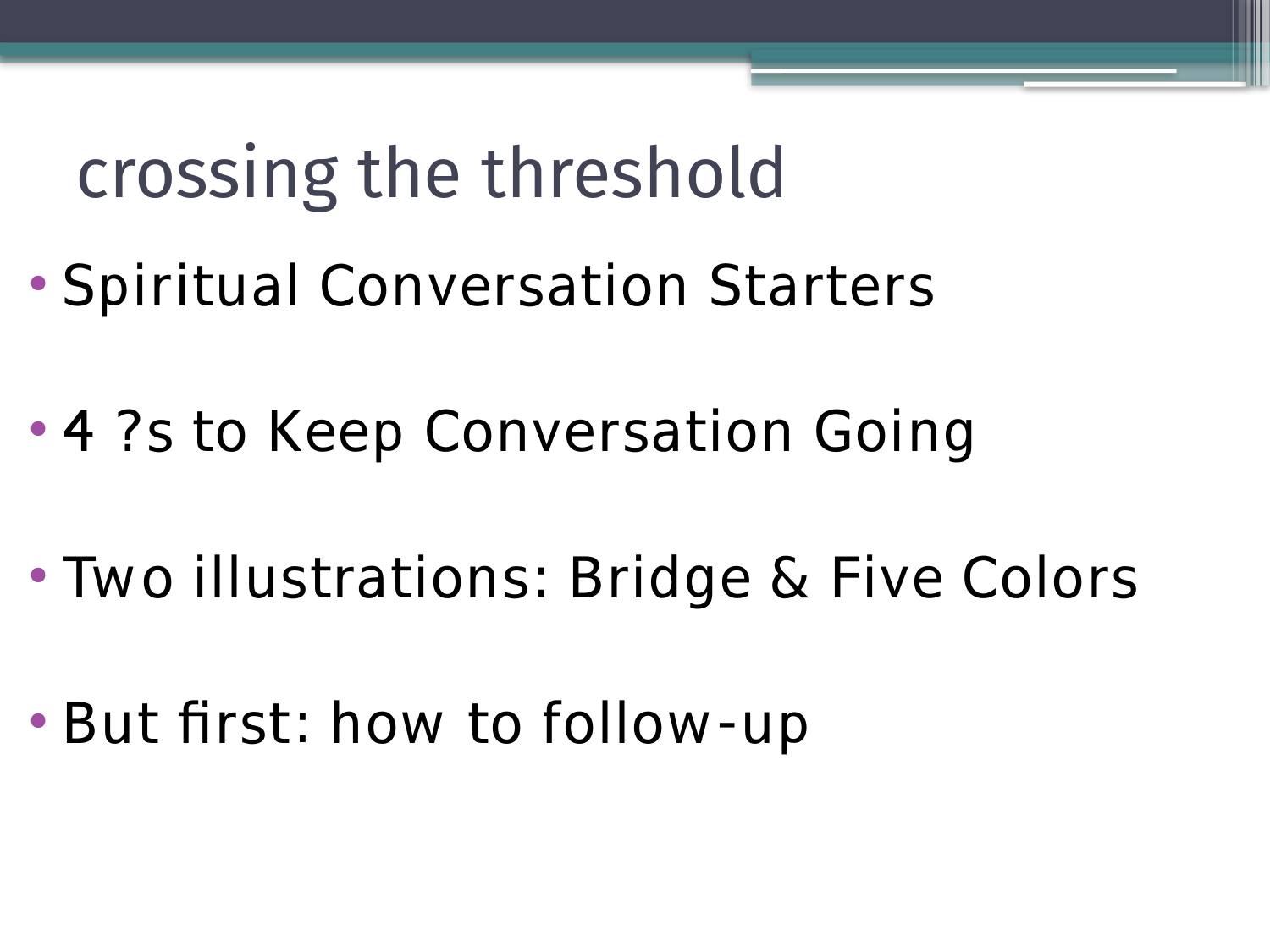

# crossing the threshold
Spiritual Conversation Starters

4 ?s to Keep Conversation Going

Two illustrations: Bridge & Five Colors

But first: how to follow-up